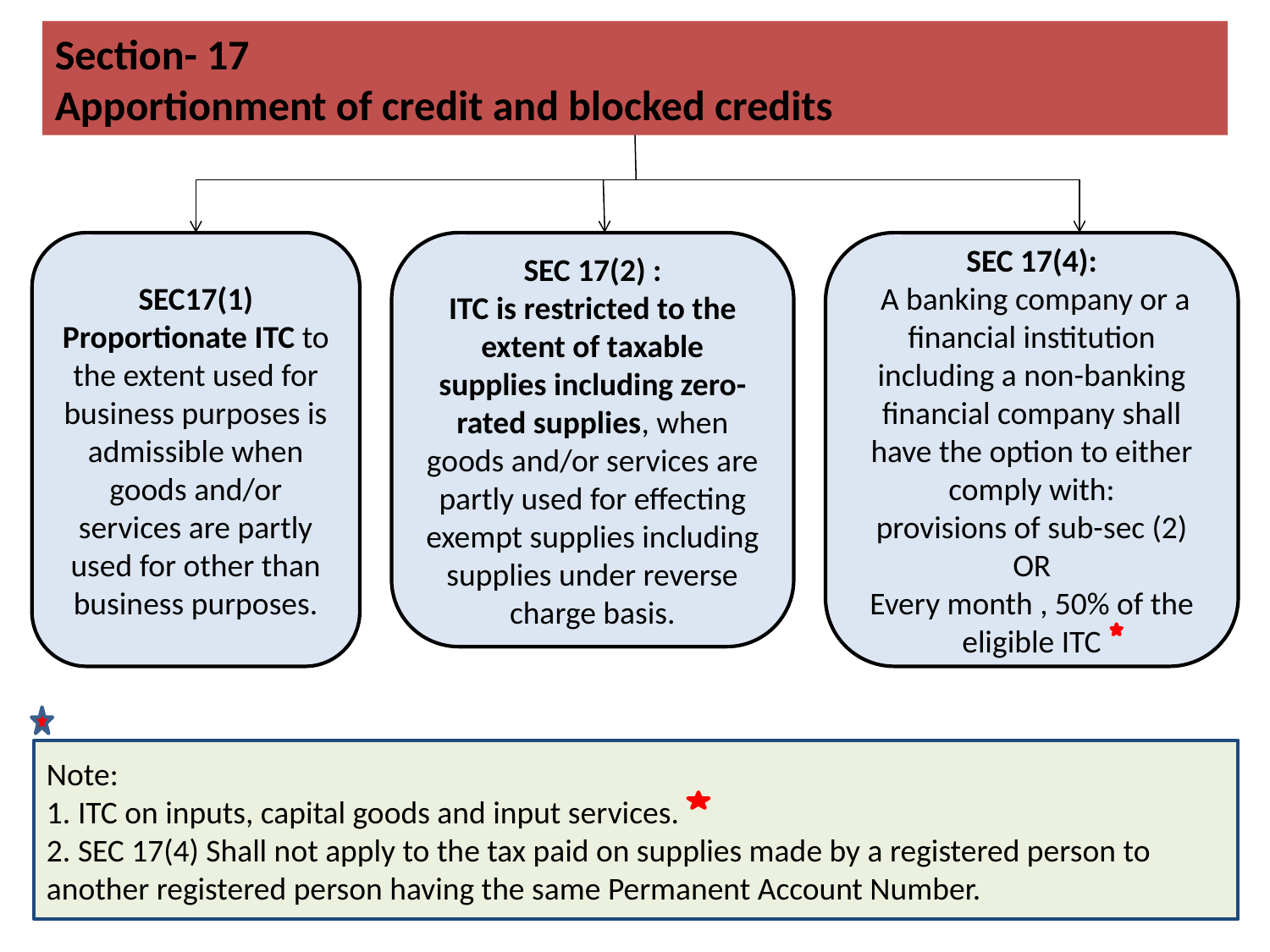

Section- 17
Apportionment of credit and blocked credits
SEC17(1) Proportionate ITC to the extent used for business purposes is admissible when goods and/or services are partly used for other than business purposes.
SEC 17(2) :
ITC is restricted to the extent of taxable supplies including zero-rated supplies, when goods and/or services are partly used for effecting exempt supplies including supplies under reverse charge basis.

SEC 17(4):
 A banking company or a financial institution including a non-banking financial company shall have the option to either comply with:
provisions of sub-sec (2)
OR
Every month , 50% of the eligible ITC

Note:
1. ITC on inputs, capital goods and input services.
2. SEC 17(4) Shall not apply to the tax paid on supplies made by a registered person to another registered person having the same Permanent Account Number.